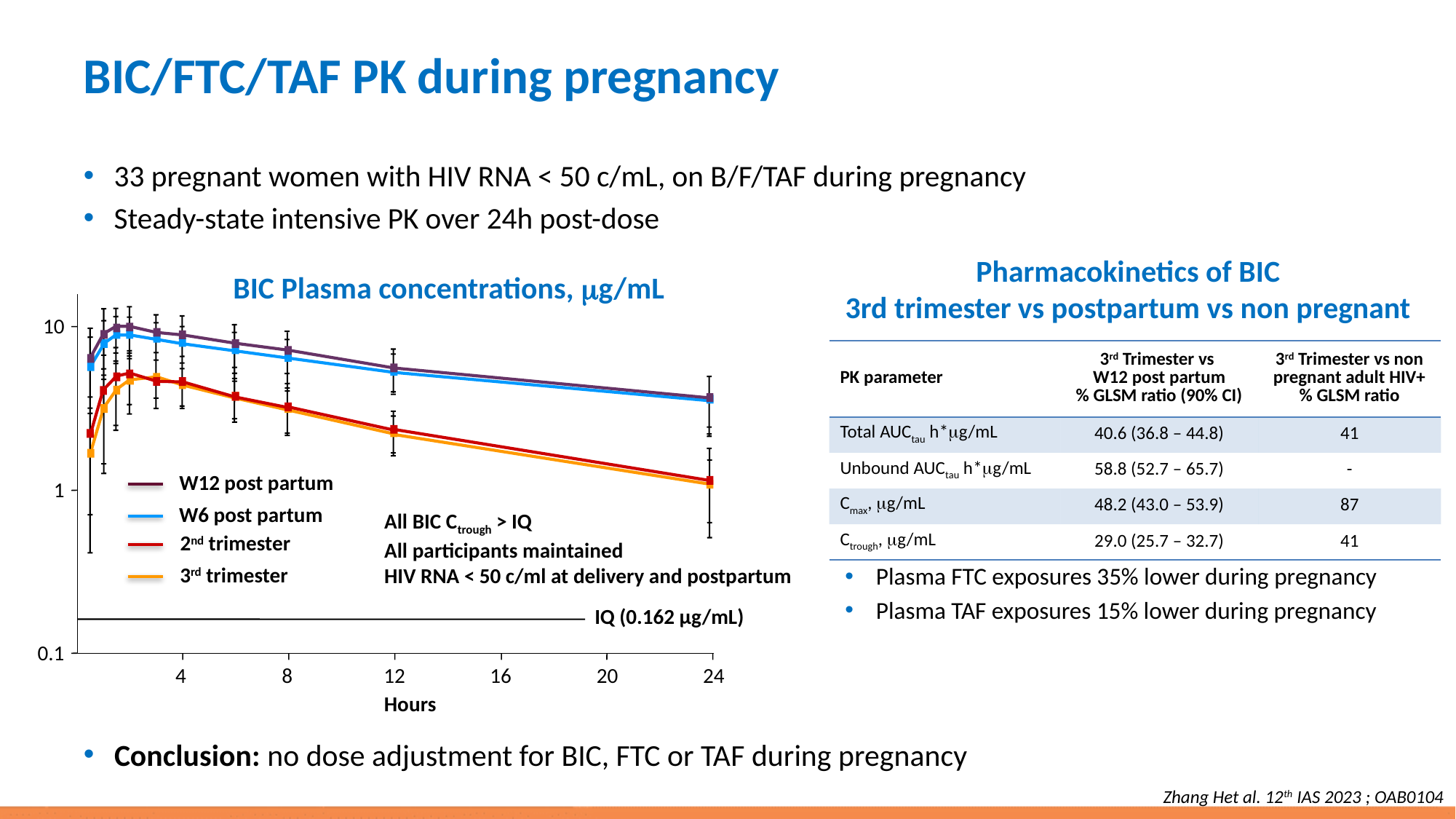

# BIC/FTC/TAF PK during pregnancy
33 pregnant women with HIV RNA < 50 c/mL, on B/F/TAF during pregnancy
Steady-state intensive PK over 24h post-dose
Pharmacokinetics of BIC
3rd trimester vs postpartum vs non pregnant
BIC Plasma concentrations, μg/mL

10
W12 post partum
1
W6 post partum
2nd trimester
3rd trimester
IQ (0.162 µg/mL)
0.1
4
8
12
16
20
24
| PK parameter | 3rd Trimester vs W12 post partum % GLSM ratio (90% CI) | 3rd Trimester vs non pregnant adult HIV+ % GLSM ratio |
| --- | --- | --- |
| Total AUCtau h\*μg/mL | 40.6 (36.8 – 44.8) | 41 |
| Unbound AUCtau h\*μg/mL | 58.8 (52.7 – 65.7) | - |
| Cmax, μg/mL | 48.2 (43.0 – 53.9) | 87 |
| Ctrough, μg/mL | 29.0 (25.7 – 32.7) | 41 |
All BIC Ctrough > IQ
All participants maintained
HIV RNA < 50 c/ml at delivery and postpartum
Plasma FTC exposures 35% lower during pregnancy
Plasma TAF exposures 15% lower during pregnancy
Hours
Conclusion: no dose adjustment for BIC, FTC or TAF during pregnancy
Zhang Het al. 12th IAS 2023 ; OAB0104